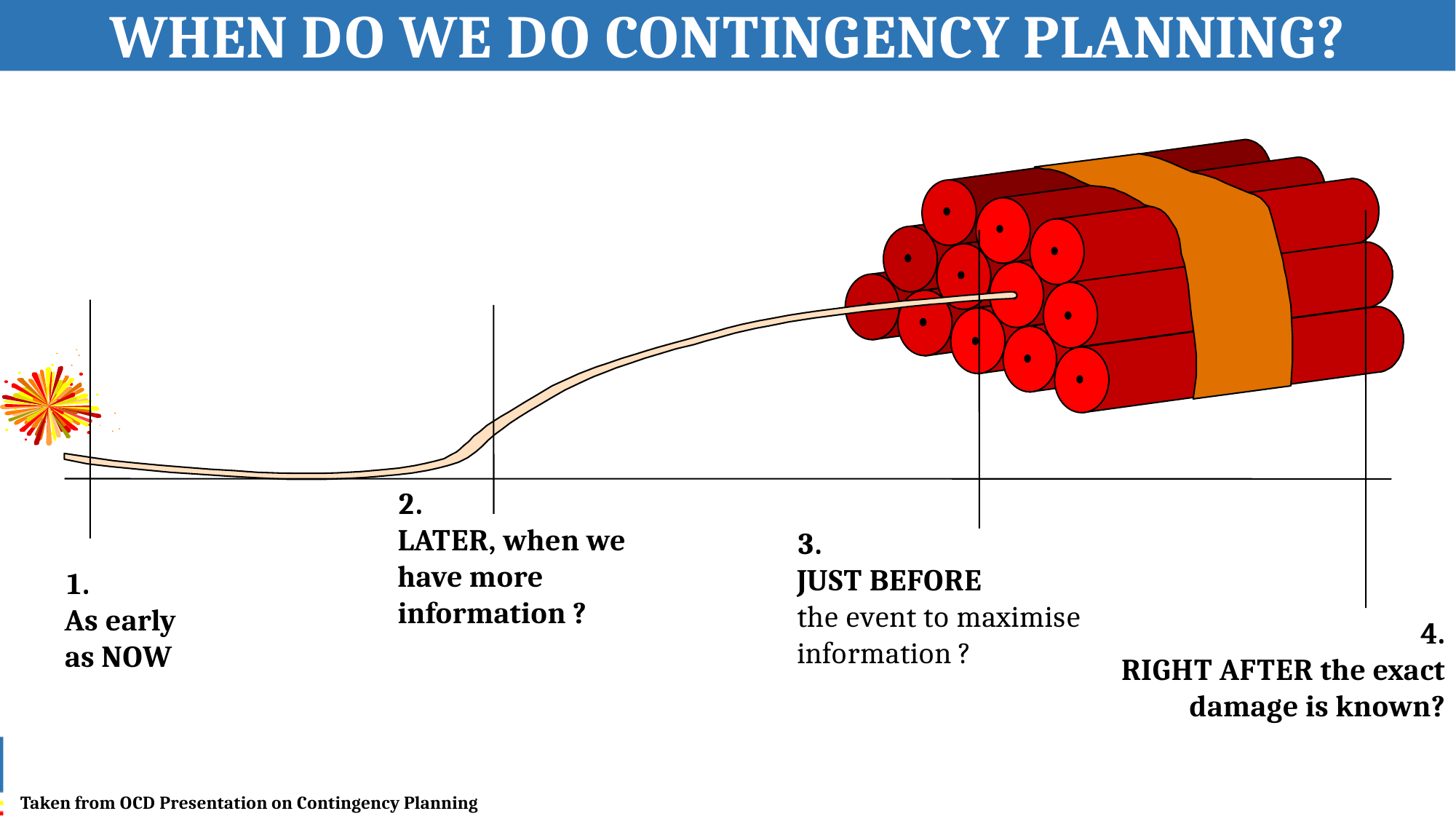

WHEN DO WE DO CONTINGENCY PLANNING?

4.
RIGHT AFTER the exact damage is known?

3.
JUST BEFORE
the event to maximise information ?

1.
As early
as NOW

2.
LATER, when we have more information ?

Taken from OCD Presentation on Contingency Planning